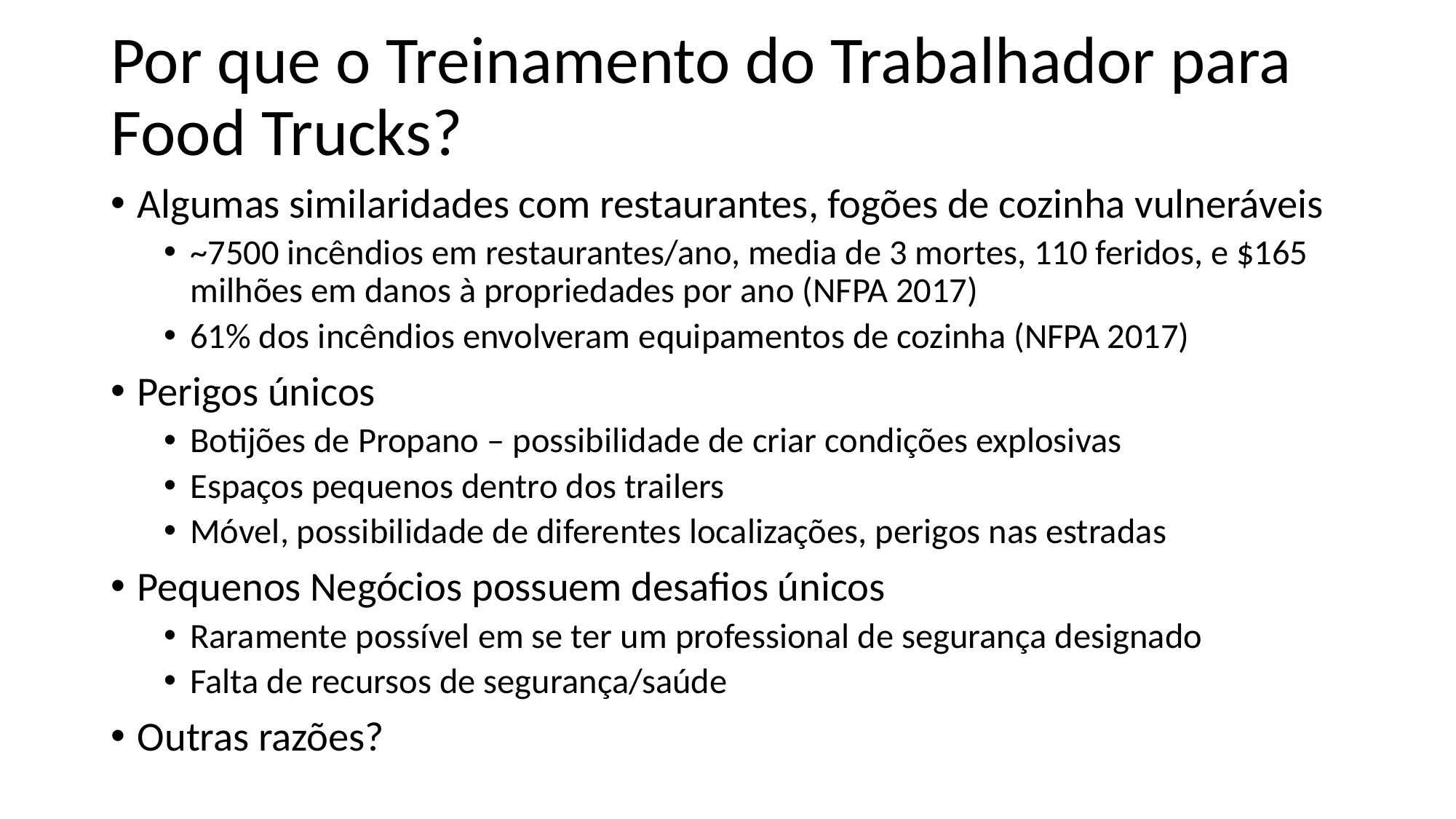

# Por que o Treinamento do Trabalhador para Food Trucks?
Algumas similaridades com restaurantes, fogões de cozinha vulneráveis
~7500 incêndios em restaurantes/ano, media de 3 mortes, 110 feridos, e $165 milhões em danos à propriedades por ano (NFPA 2017)
61% dos incêndios envolveram equipamentos de cozinha (NFPA 2017)
Perigos únicos
Botijões de Propano – possibilidade de criar condições explosivas
Espaços pequenos dentro dos trailers
Móvel, possibilidade de diferentes localizações, perigos nas estradas
Pequenos Negócios possuem desafios únicos
Raramente possível em se ter um professional de segurança designado
Falta de recursos de segurança/saúde
Outras razões?